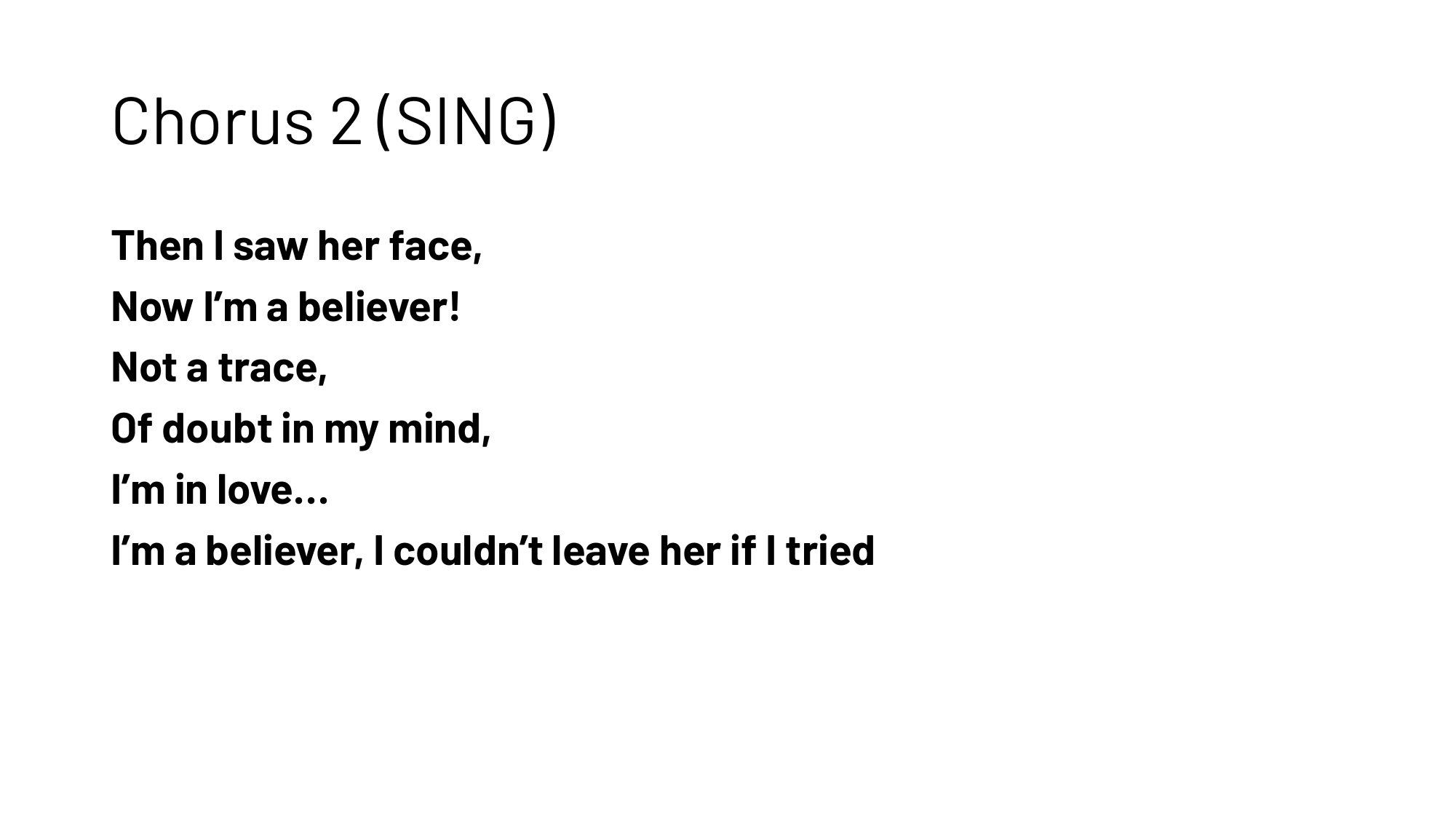

# Chorus 2 (SING)
Then I saw her face,
Now I’m a believer!
Not a trace,
Of doubt in my mind,
I’m in love…
I’m a believer, I couldn’t leave her if I tried